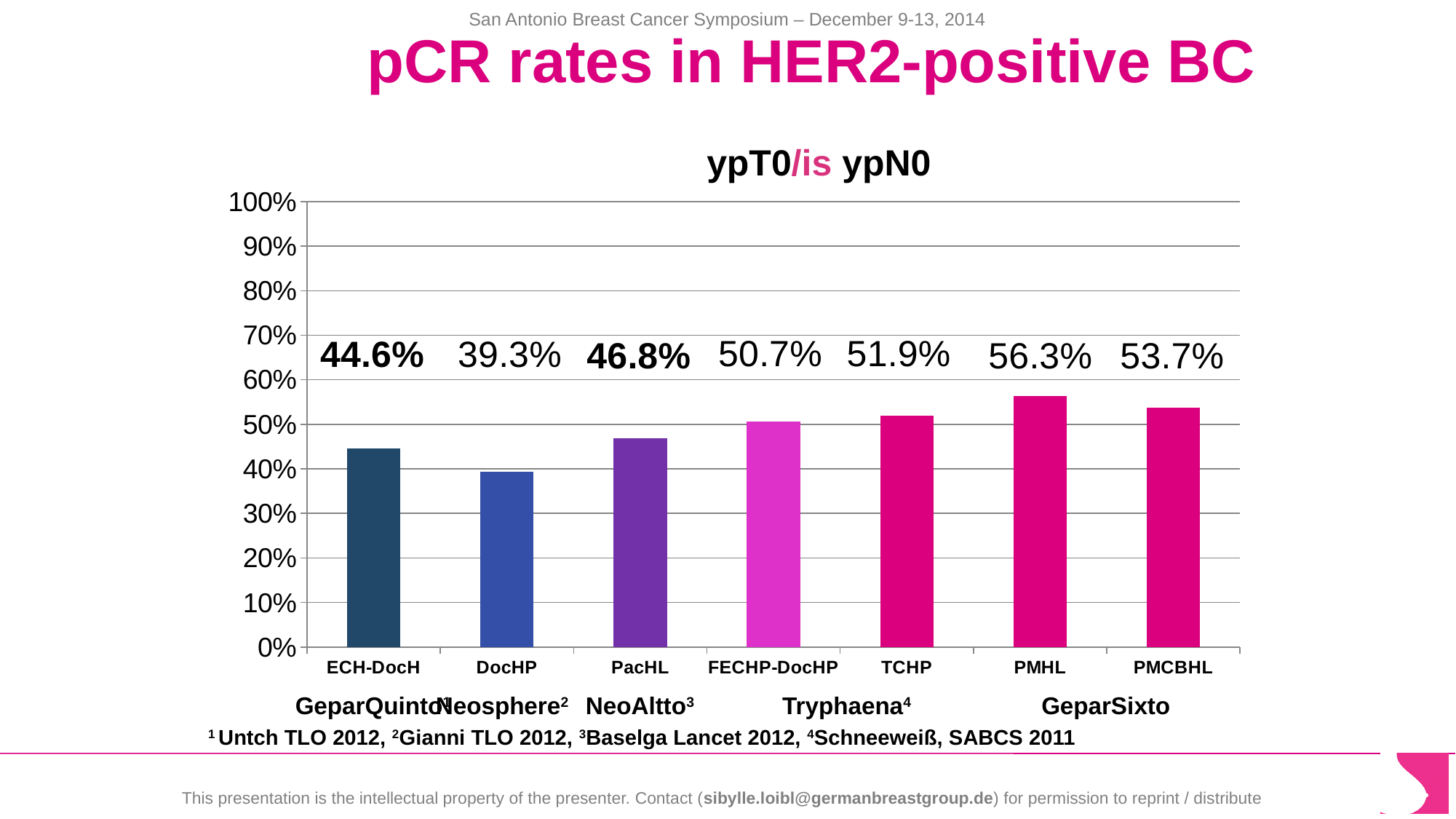

# pCR rates in HER2-positive BC
ypT0/is ypN0

### Chart

| Category | pCR |
|---|---|
| ECH-DocH | 0.44600000000000006 |
| DocHP | 0.39300000000000007 |
| PacHL | 0.4680000000000001 |
| FECHP-DocHP | 0.507 |
| TCHP | 0.519 |
| PMHL | 0.563 |
| PMCBHL | 0.537 |
GeparSixto
GeparQuinto1
Neosphere2
NeoAltto3
Tryphaena4
1 Untch TLO 2012, 2Gianni TLO 2012, 3Baselga Lancet 2012, 4Schneeweiß, SABCS 2011